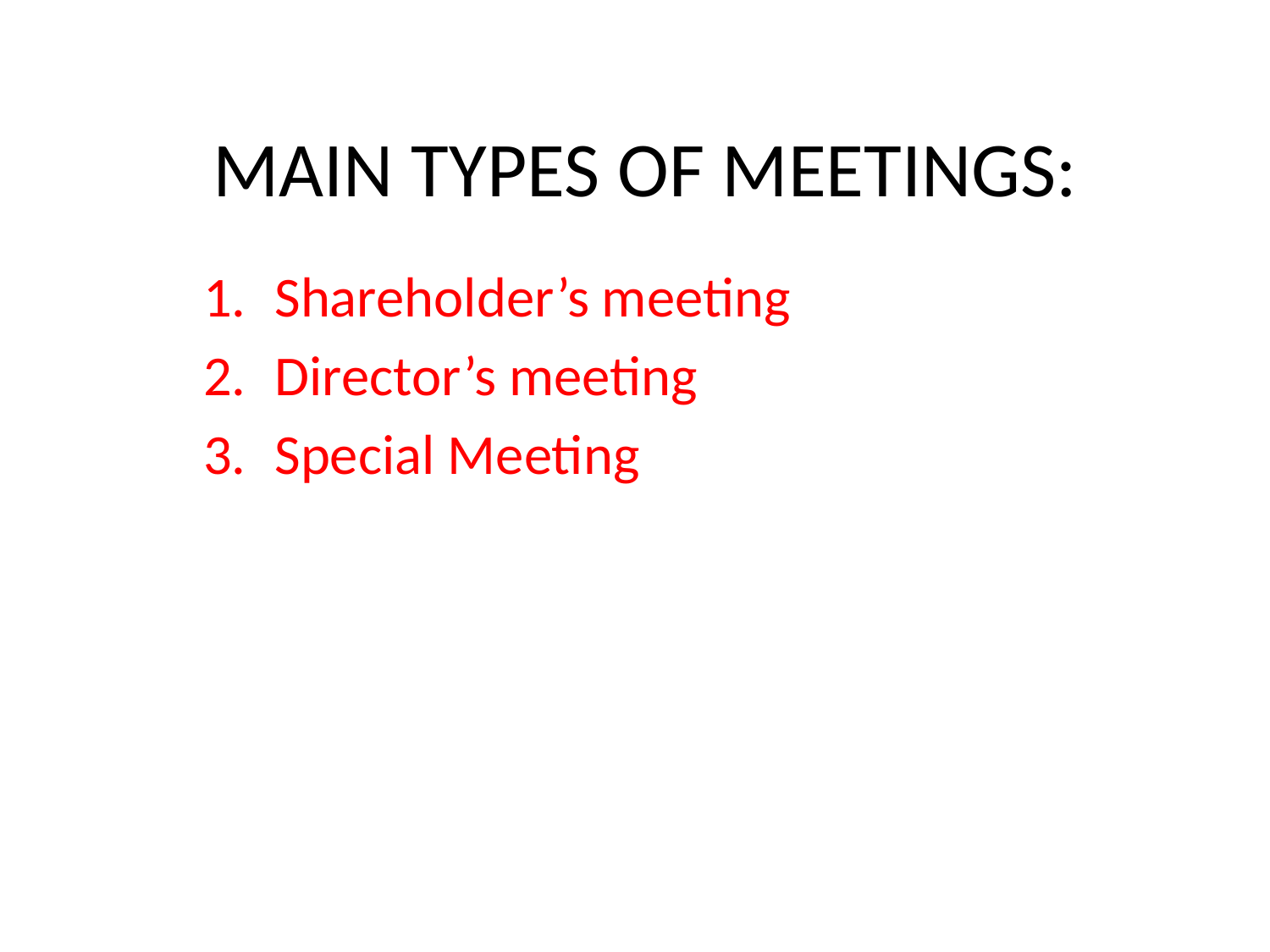

# MAIN TYPES OF MEETINGS:
Shareholder’s meeting
Director’s meeting
Special Meeting